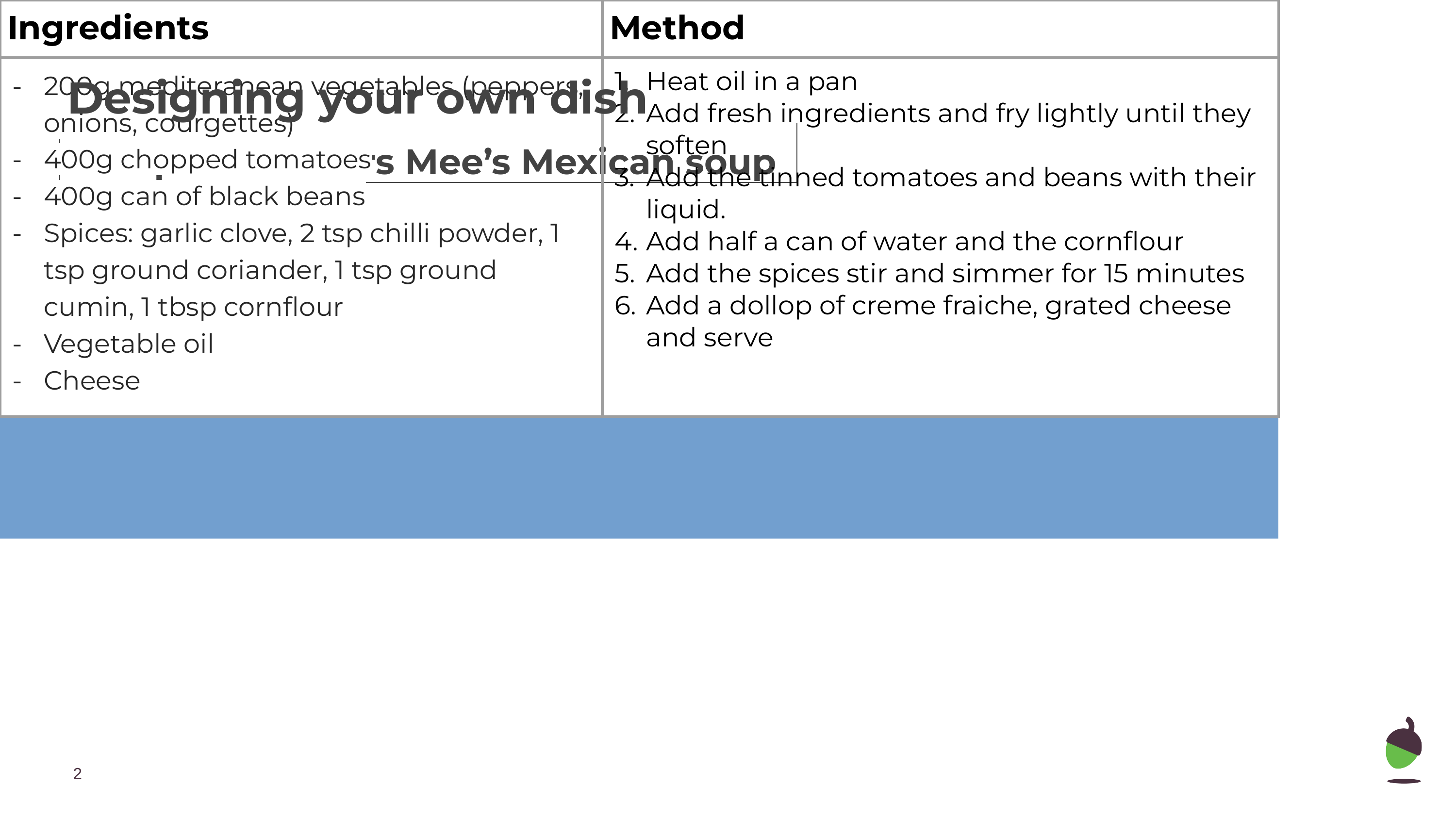

# Designing your own dish
Recipe card - Mrs Mee’s Mexican soup
| Ingredients | Method |
| --- | --- |
| 200g mediteranean vegetables (peppers, onions, courgettes) 400g chopped tomatoes 400g can of black beans Spices: garlic clove, 2 tsp chilli powder, 1 tsp ground coriander, 1 tsp ground cumin, 1 tbsp cornflour Vegetable oil Cheese | Heat oil in a pan Add fresh ingredients and fry lightly until they soften Add the tinned tomatoes and beans with their liquid. Add half a can of water and the cornflour Add the spices stir and simmer for 15 minutes Add a dollop of creme fraiche, grated cheese and serve |
|  |  |
|  |  |
|  |  |
|  |  |
| Equipment Saucepan, chopping board, measuring scales, measuring jug, knife, large spoon to stir, can opener, bowl to serve, teaspoon, tablespoon, grater |  |
2